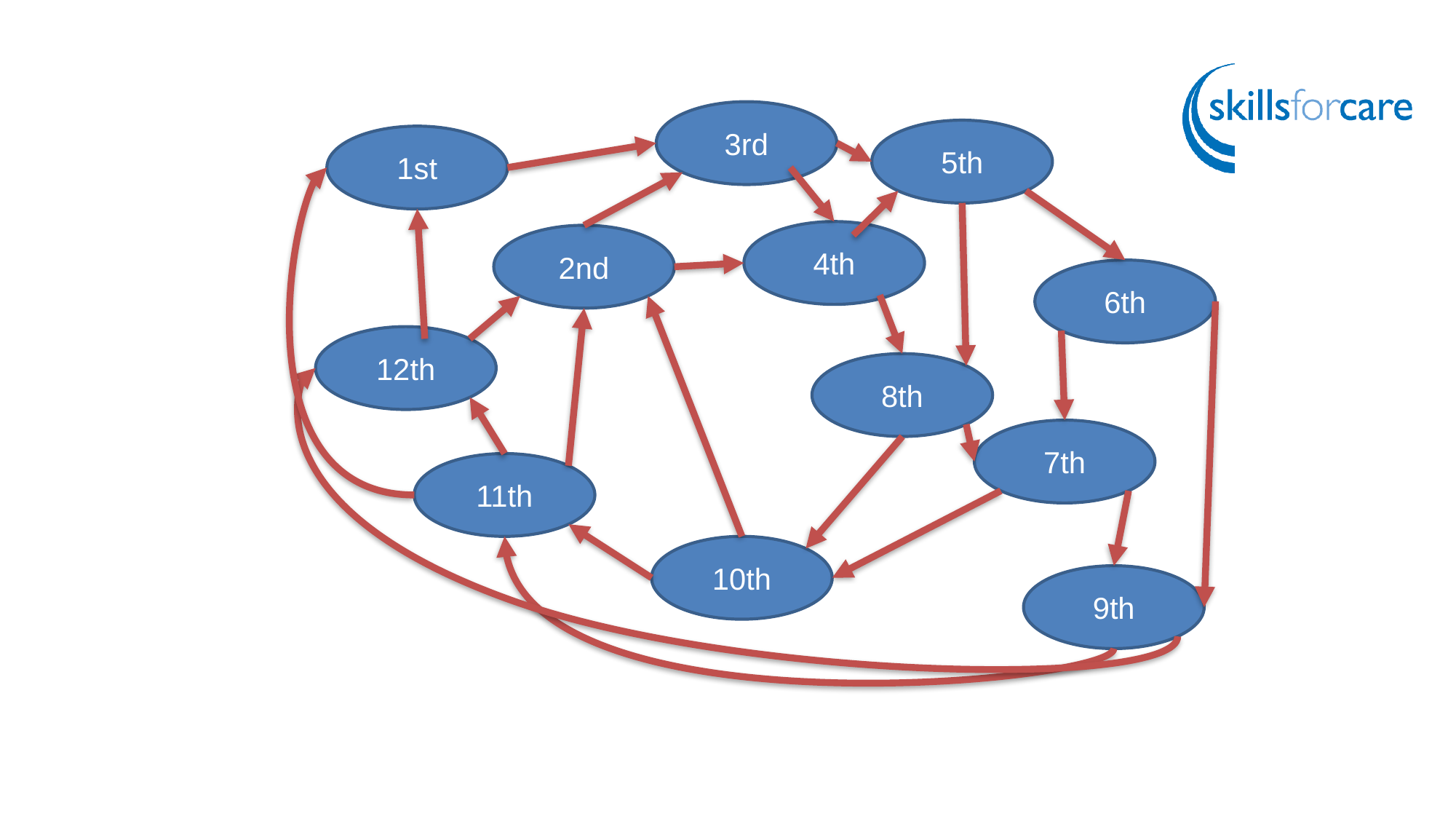

3rd
5th
1st
4th
2nd
6th
12th
8th
7th
11th
10th
9th